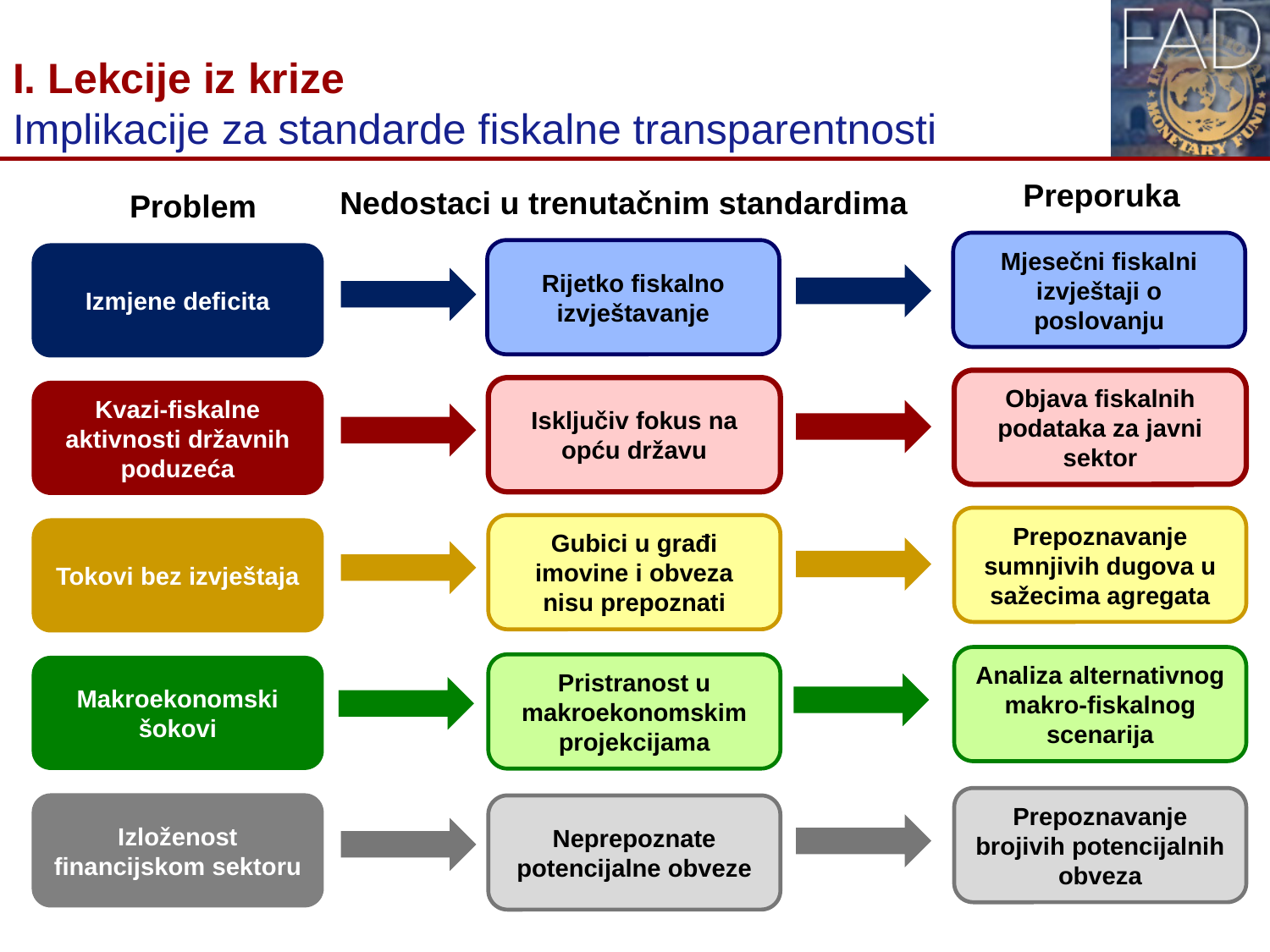

# I. Lekcije iz krize Implikacije za standarde fiskalne transparentnosti
Preporuka
Nedostaci u trenutačnim standardima
Problem
Mjesečni fiskalni izvještaji o poslovanju
Rijetko fiskalno izvještavanje
Izmjene deficita

Objava fiskalnih podataka za javni sektor
Isključiv fokus na opću državu
Kvazi-fiskalne aktivnosti državnih poduzeća

Prepoznavanje sumnjivih dugova u sažecima agregata
Gubici u građi imovine i obveza nisu prepoznati
Tokovi bez izvještaja

Analiza alternativnog makro-fiskalnog scenarija
Pristranost u makroekonomskim projekcijama
Makroekonomski šokovi

Prepoznavanje brojivih potencijalnih obveza
Izloženost financijskom sektoru
Neprepoznate potencijalne obveze